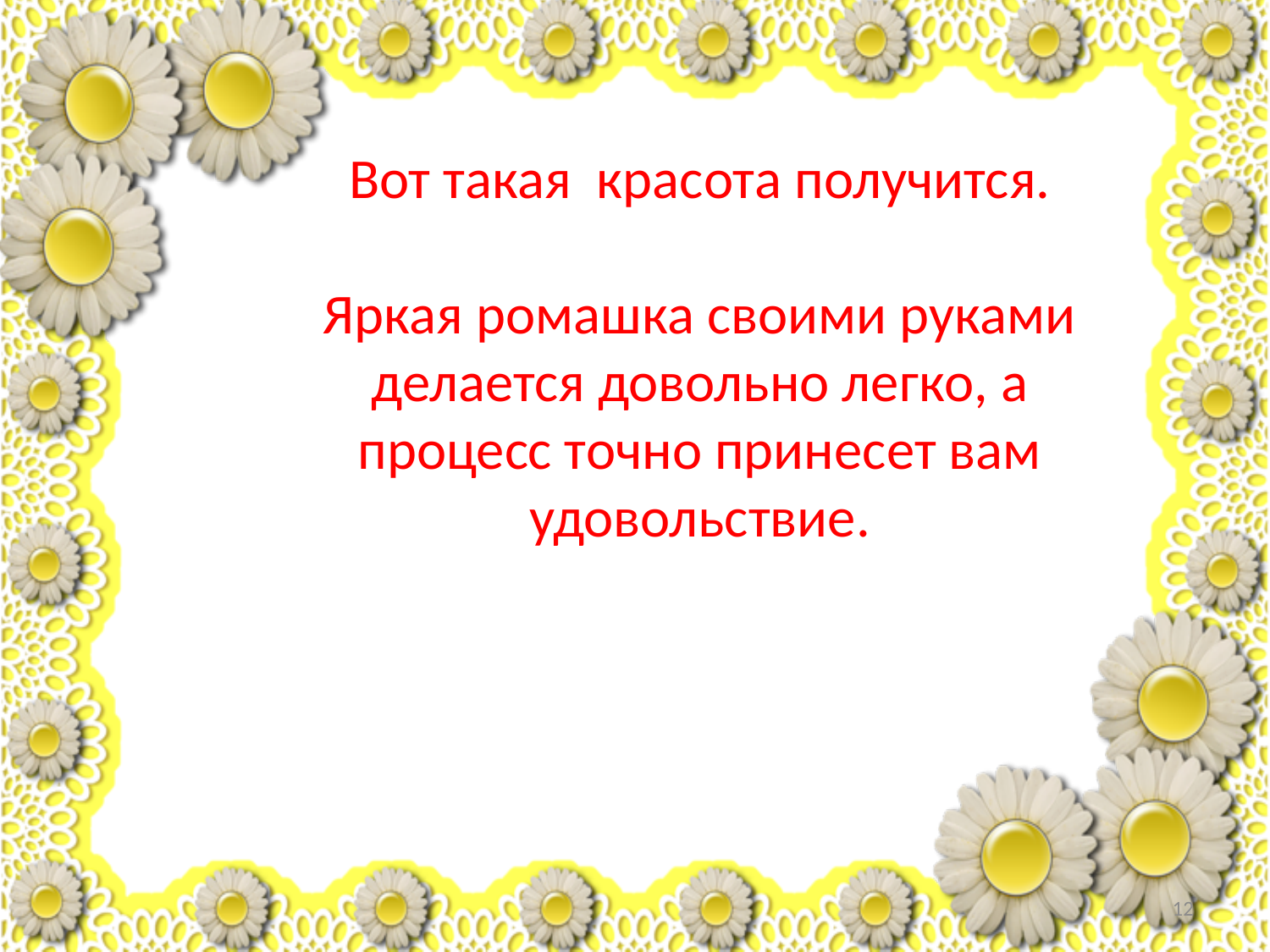

Вот такая  красота получится.

Яркая ромашка своими руками делается довольно легко, а процесс точно принесет вам удовольствие.

12